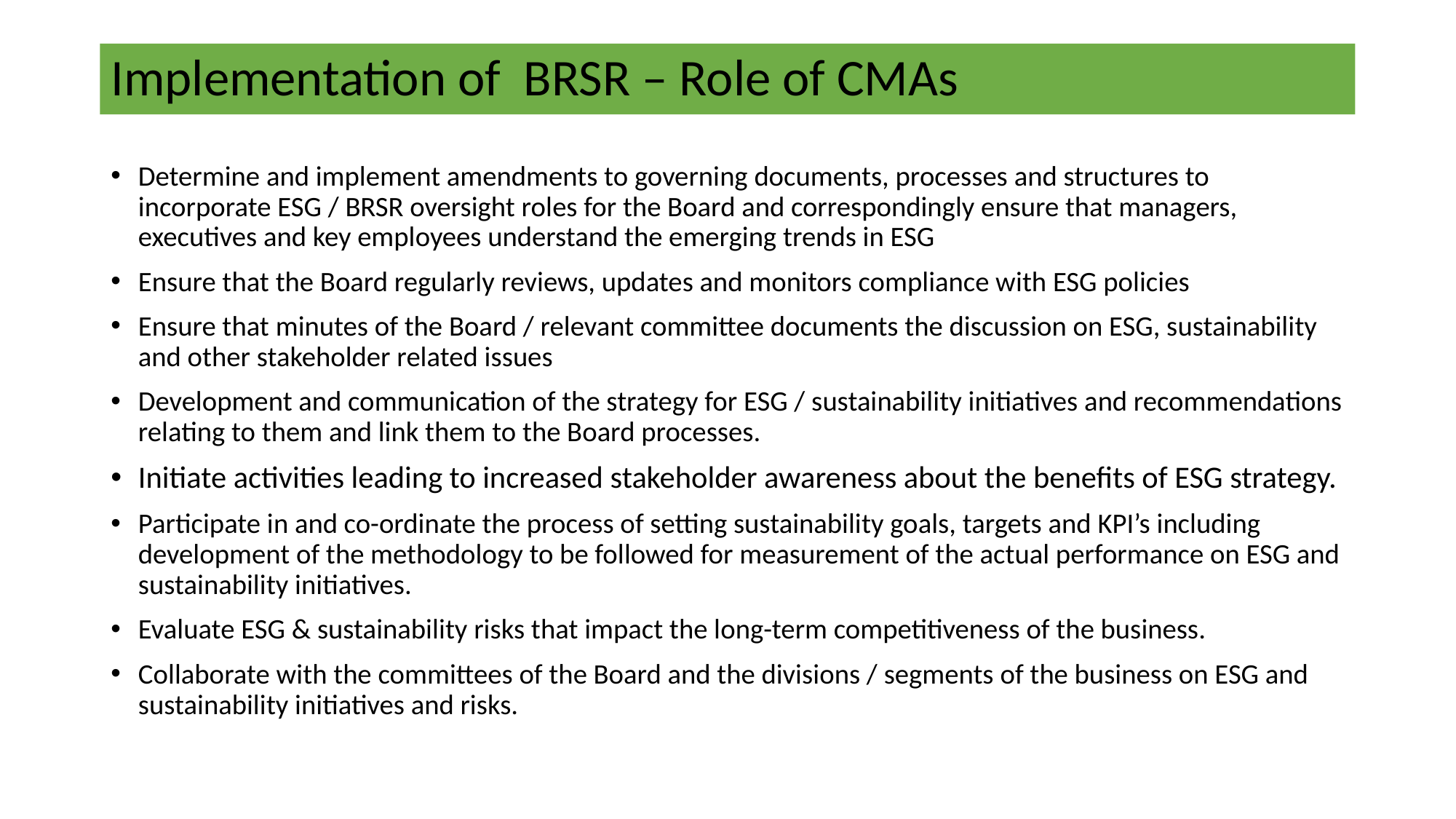

# Implementation of  BRSR – Role of CMAs
Determine and implement amendments to governing documents, processes and structures to incorporate ESG / BRSR oversight roles for the Board and correspondingly ensure that managers, executives and key employees understand the emerging trends in ESG
Ensure that the Board regularly reviews, updates and monitors compliance with ESG policies
Ensure that minutes of the Board / relevant committee documents the discussion on ESG, sustainability and other stakeholder related issues
Development and communication of the strategy for ESG / sustainability initiatives and recommendations relating to them and link them to the Board processes.
Initiate activities leading to increased stakeholder awareness about the benefits of ESG strategy.
Participate in and co-ordinate the process of setting sustainability goals, targets and KPI’s including development of the methodology to be followed for measurement of the actual performance on ESG and sustainability initiatives.
Evaluate ESG & sustainability risks that impact the long-term competitiveness of the business.
Collaborate with the committees of the Board and the divisions / segments of the business on ESG and sustainability initiatives and risks.